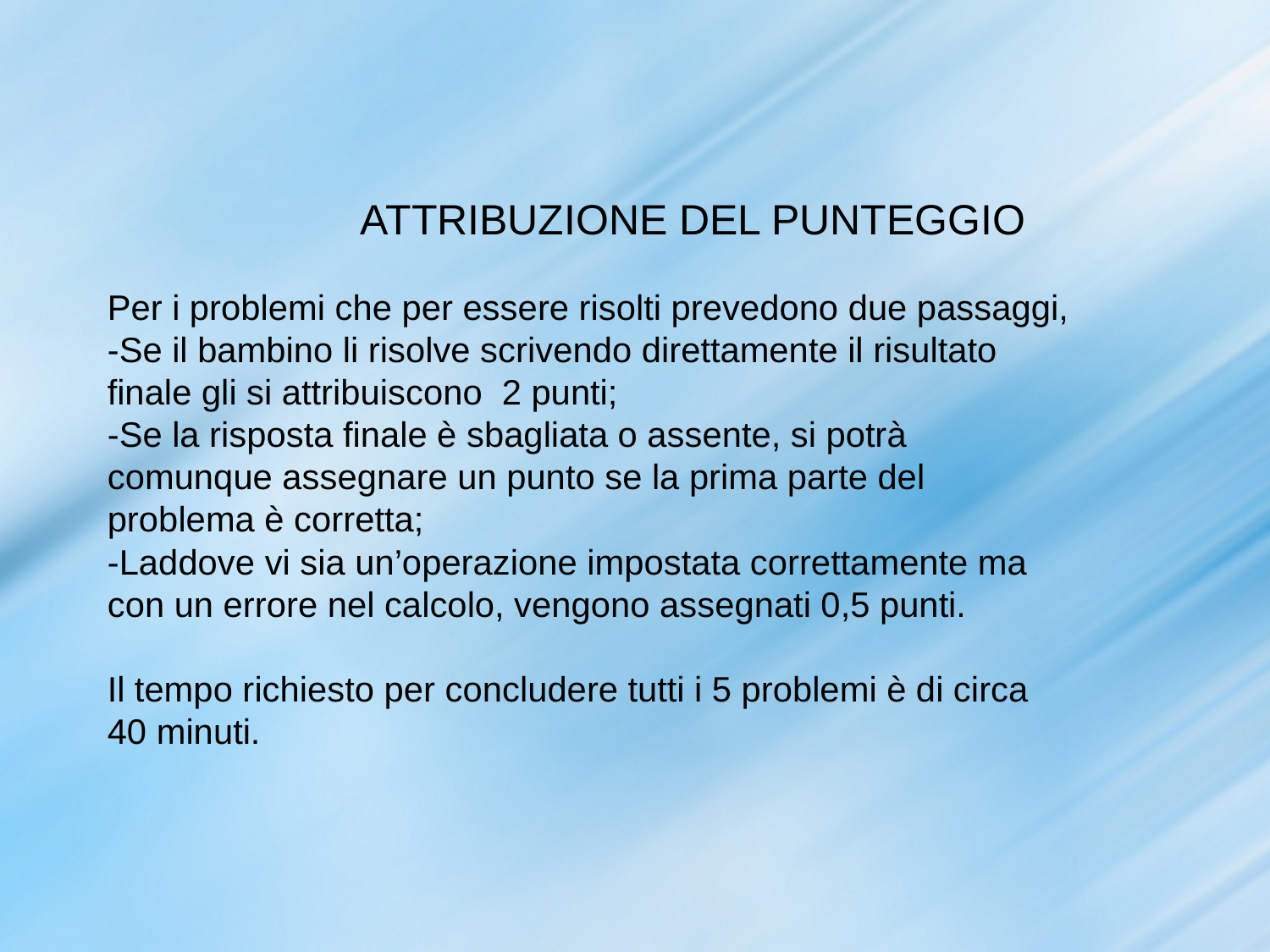

ATTRIBUZIONE DEL PUNTEGGIO

Per i problemi che per essere risolti prevedono due passaggi,
-Se il bambino li risolve scrivendo direttamente il risultato finale gli si attribuiscono  2 punti;
-Se la risposta finale è sbagliata o assente, si potrà comunque assegnare un punto se la prima parte del problema è corretta;
-Laddove vi sia un’operazione impostata correttamente ma con un errore nel calcolo, vengono assegnati 0,5 punti.

Il tempo richiesto per concludere tutti i 5 problemi è di circa 40 minuti.